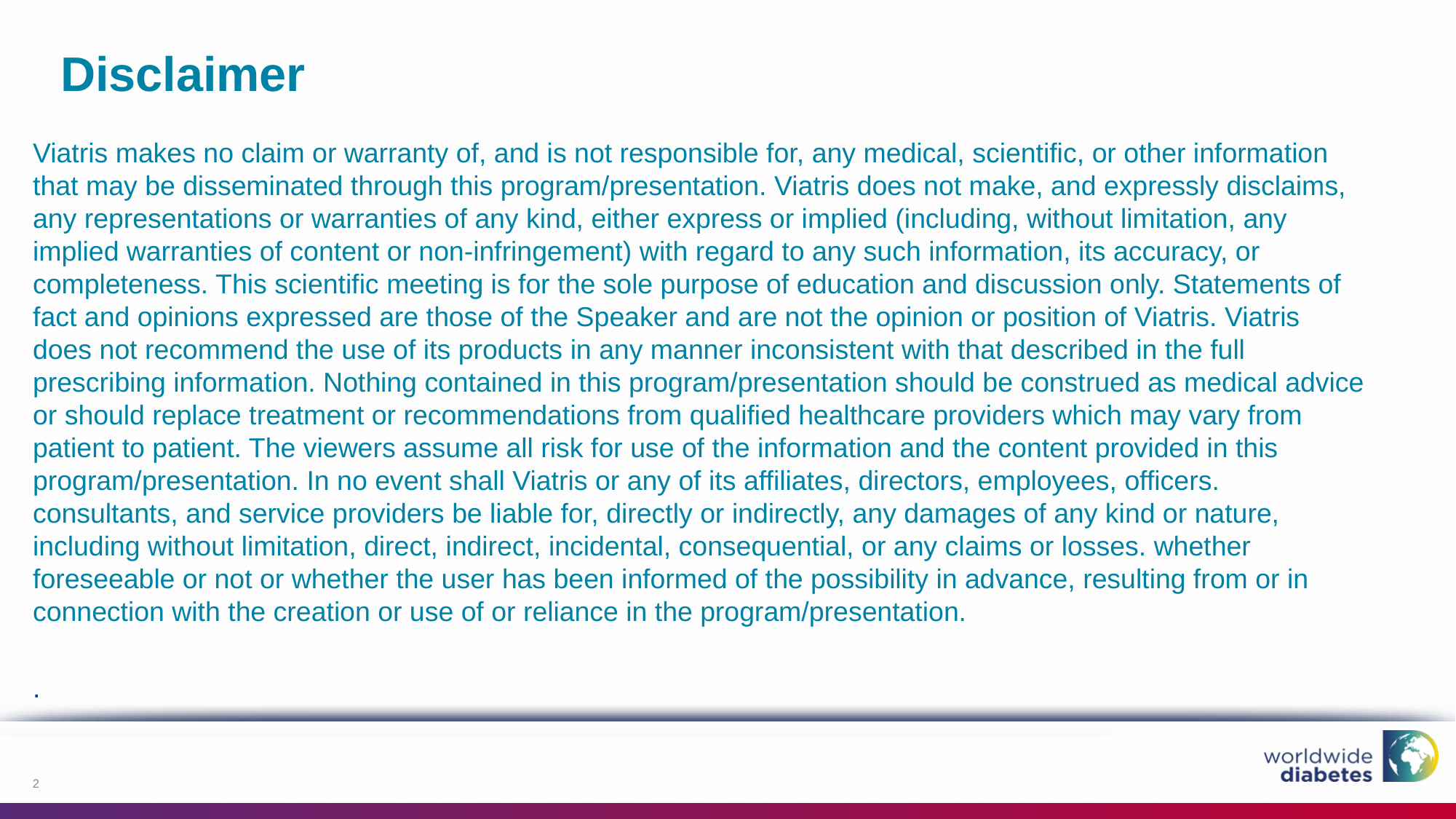

# Disclaimer
Viatris makes no claim or warranty of, and is not responsible for, any medical, scientific, or other information that may be disseminated through this program/presentation. Viatris does not make, and expressly disclaims, any representations or warranties of any kind, either express or implied (including, without limitation, any implied warranties of content or non-infringement) with regard to any such information, its accuracy, or completeness. This scientific meeting is for the sole purpose of education and discussion only. Statements of fact and opinions expressed are those of the Speaker and are not the opinion or position of Viatris. Viatris does not recommend the use of its products in any manner inconsistent with that described in the full prescribing information. Nothing contained in this program/presentation should be construed as medical advice or should replace treatment or recommendations from qualified healthcare providers which may vary from patient to patient. The viewers assume all risk for use of the information and the content provided in this program/presentation. In no event shall Viatris or any of its affiliates, directors, employees, officers. consultants, and service providers be liable for, directly or indirectly, any damages of any kind or nature, including without limitation, direct, indirect, incidental, consequential, or any claims or losses. whether foreseeable or not or whether the user has been informed of the possibility in advance, resulting from or in connection with the creation or use of or reliance in the program/presentation.​

​.

2